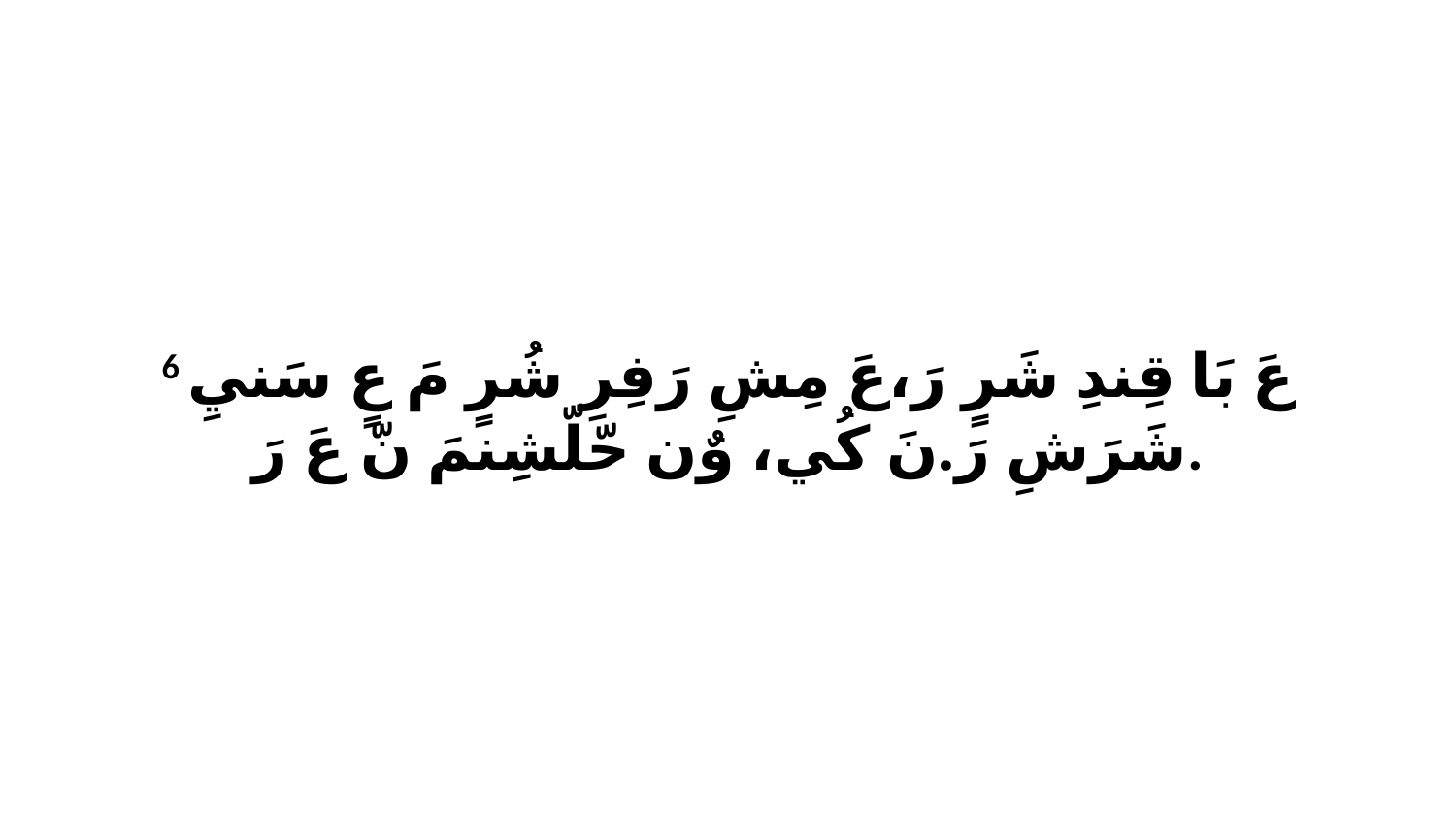

6 عَ بَا قِندِ شَرٍ رَ،عَ مِشِ رَفِرِ شُرٍ مَ عٍ سَنيِ شَرَشِ رَ.نَ كُي، وٌن حّلّشِنمَ نّ عَ رَ.